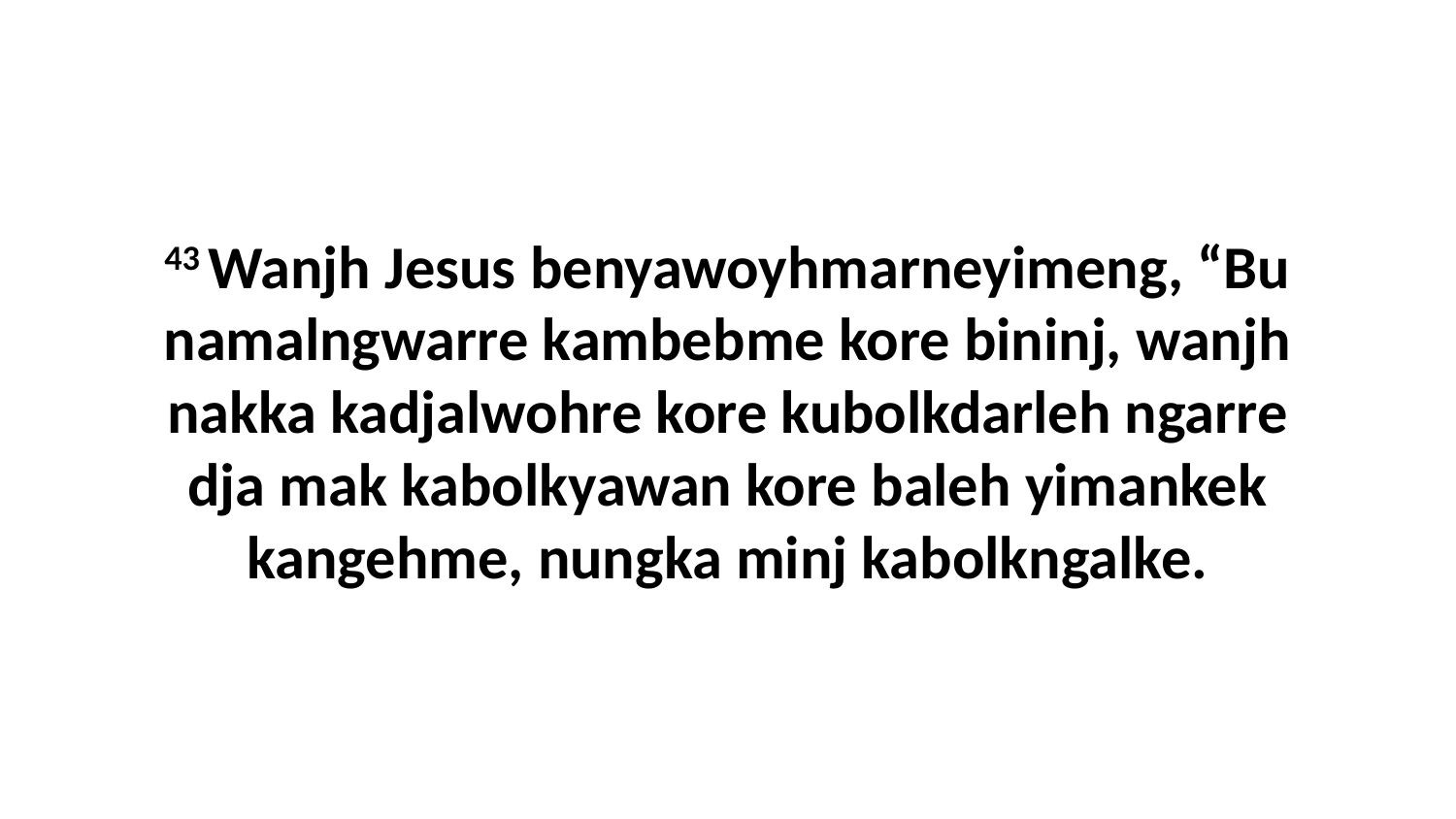

43 Wanjh Jesus benyawoyhmarneyimeng, “Bu namalngwarre kambebme kore bininj, wanjh nakka kadjalwohre kore kubolkdarleh ngarre dja mak kabolkyawan kore baleh yimankek kangehme, nungka minj kabolkngalke.